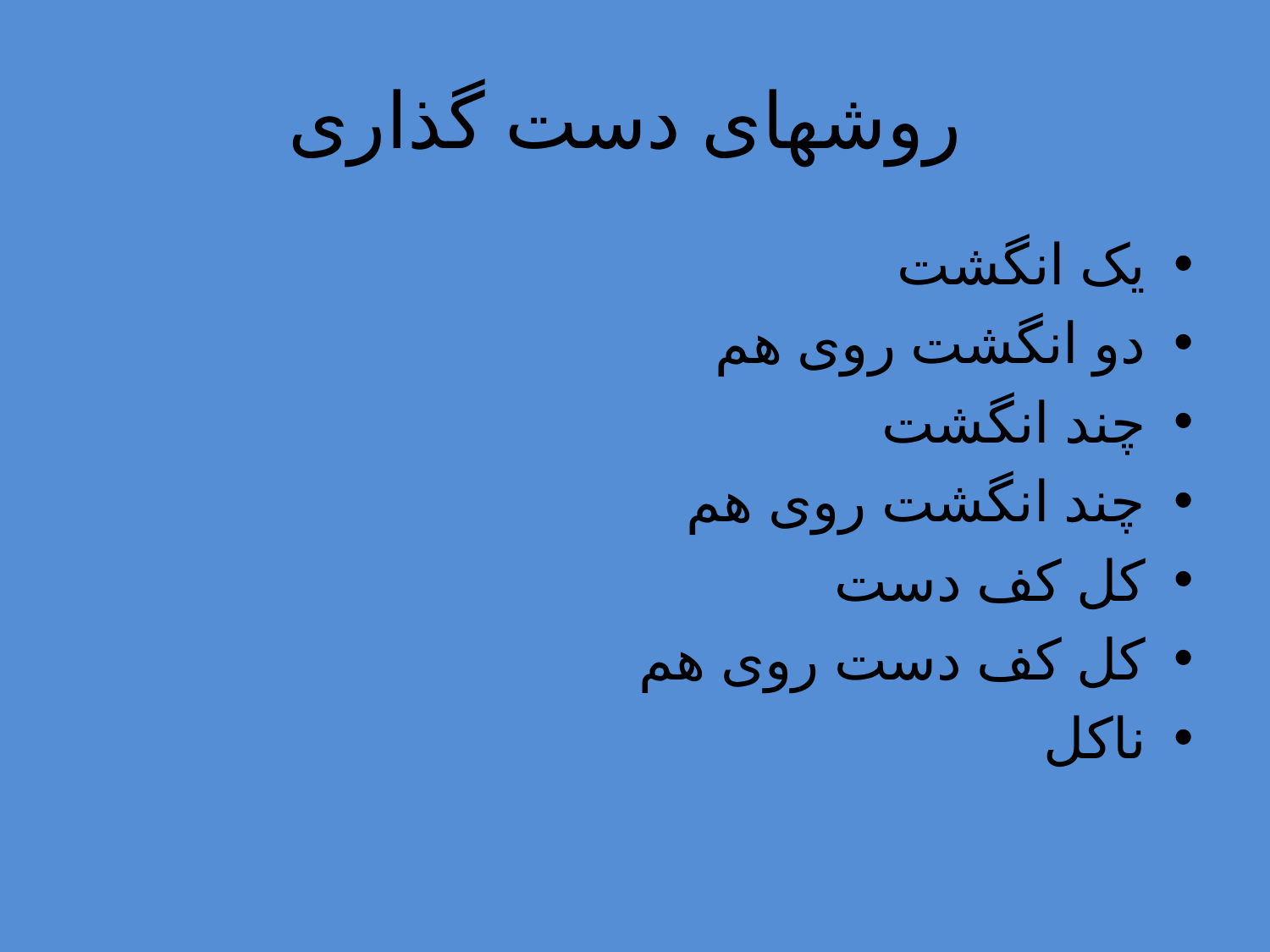

# روشهای دست گذاری
یک انگشت
دو انگشت روی هم
چند انگشت
چند انگشت روی هم
کل کف دست
کل کف دست روی هم
ناکل